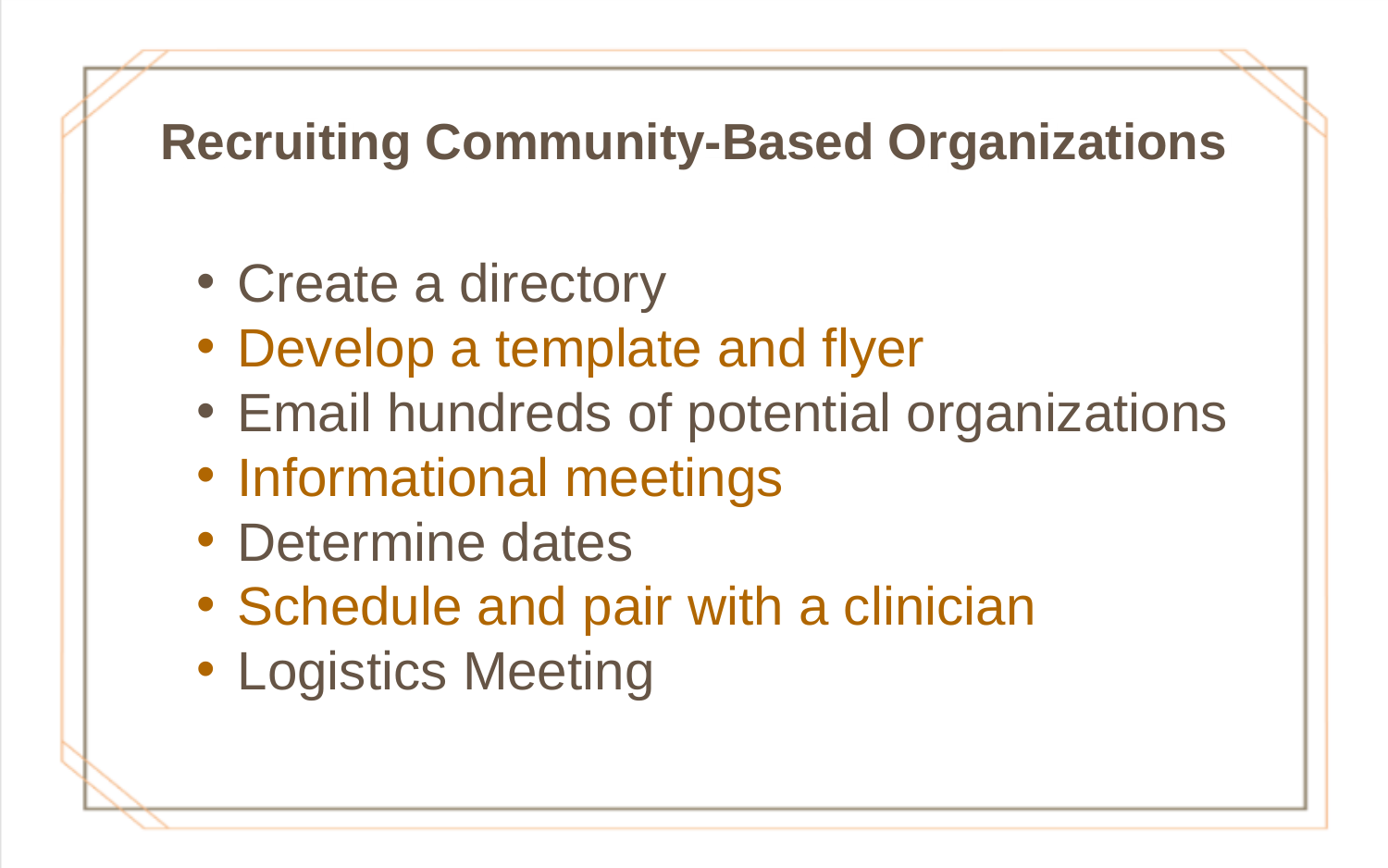

# Recruiting Community-Based Organizations
Create a directory
Develop a template and flyer
Email hundreds of potential organizations
Informational meetings
Determine dates
Schedule and pair with a clinician
Logistics Meeting